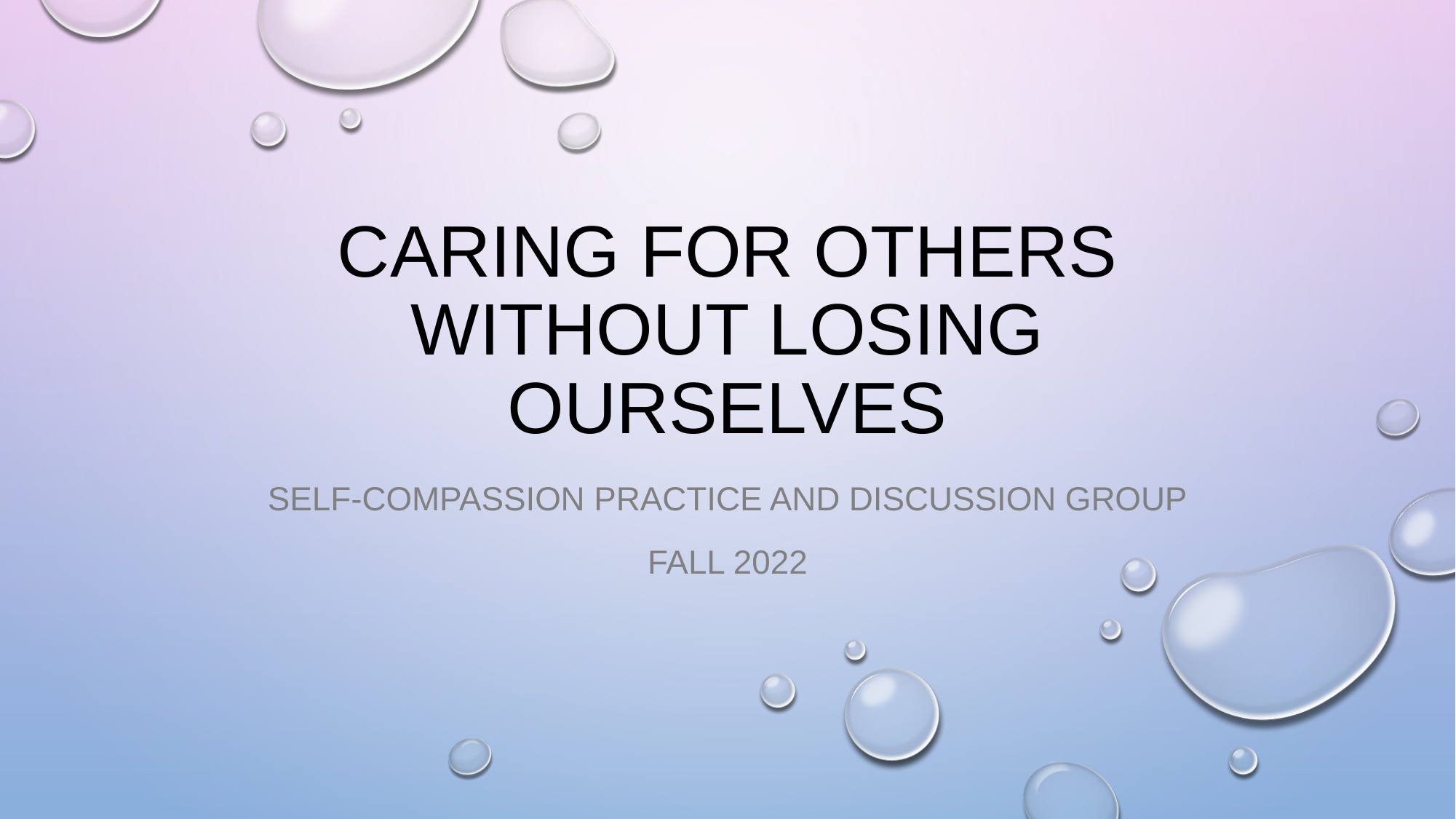

# Caring for others without losing ourselves
Self-compassion practice and discussion group
Fall 2022